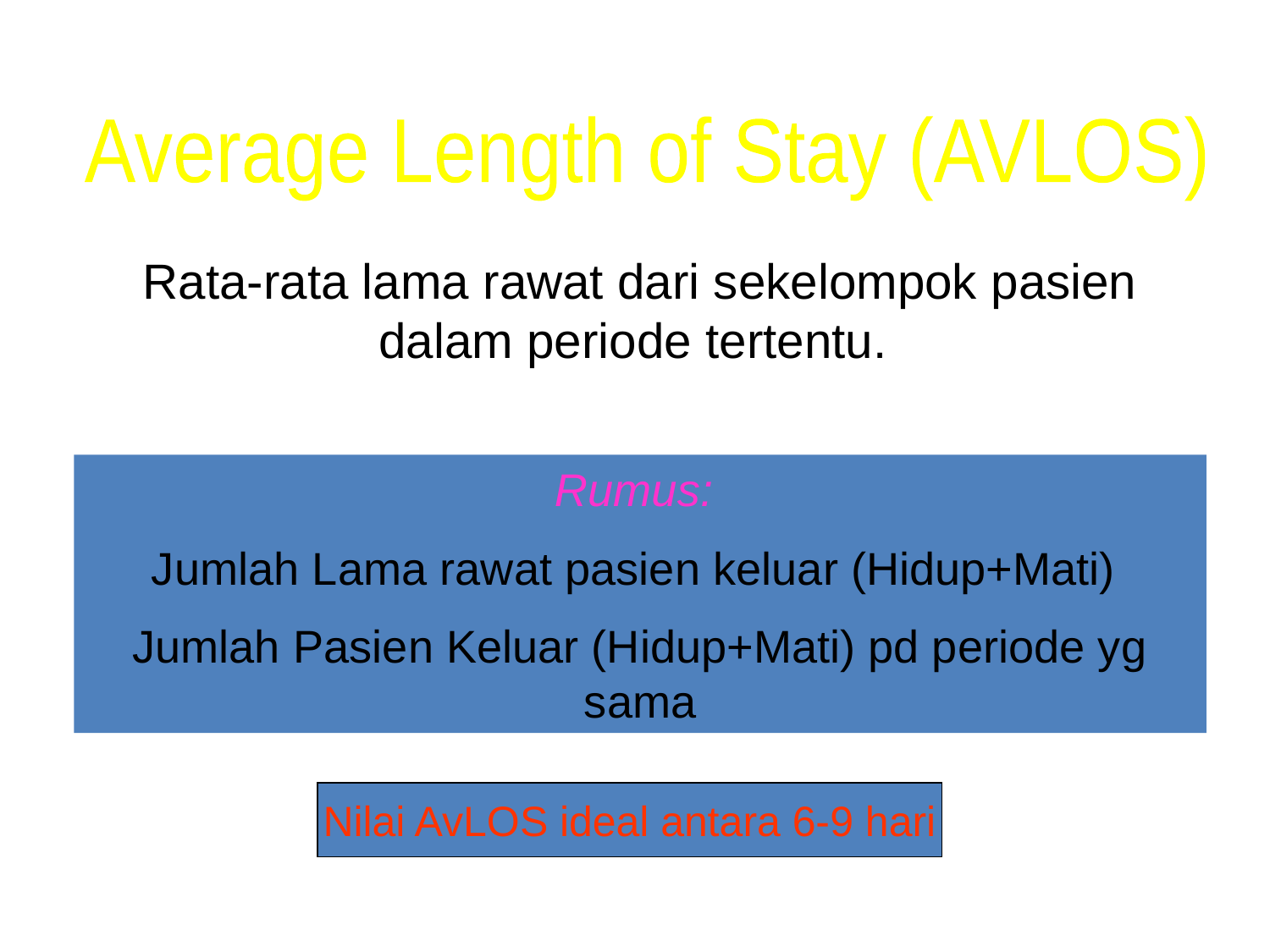

Average Length of Stay (AVLOS)
Rata-rata lama rawat dari sekelompok pasien dalam periode tertentu.
Rumus:
Jumlah Lama rawat pasien keluar (Hidup+Mati)
Jumlah Pasien Keluar (Hidup+Mati) pd periode yg sama
Nilai AvLOS ideal antara 6-9 hari